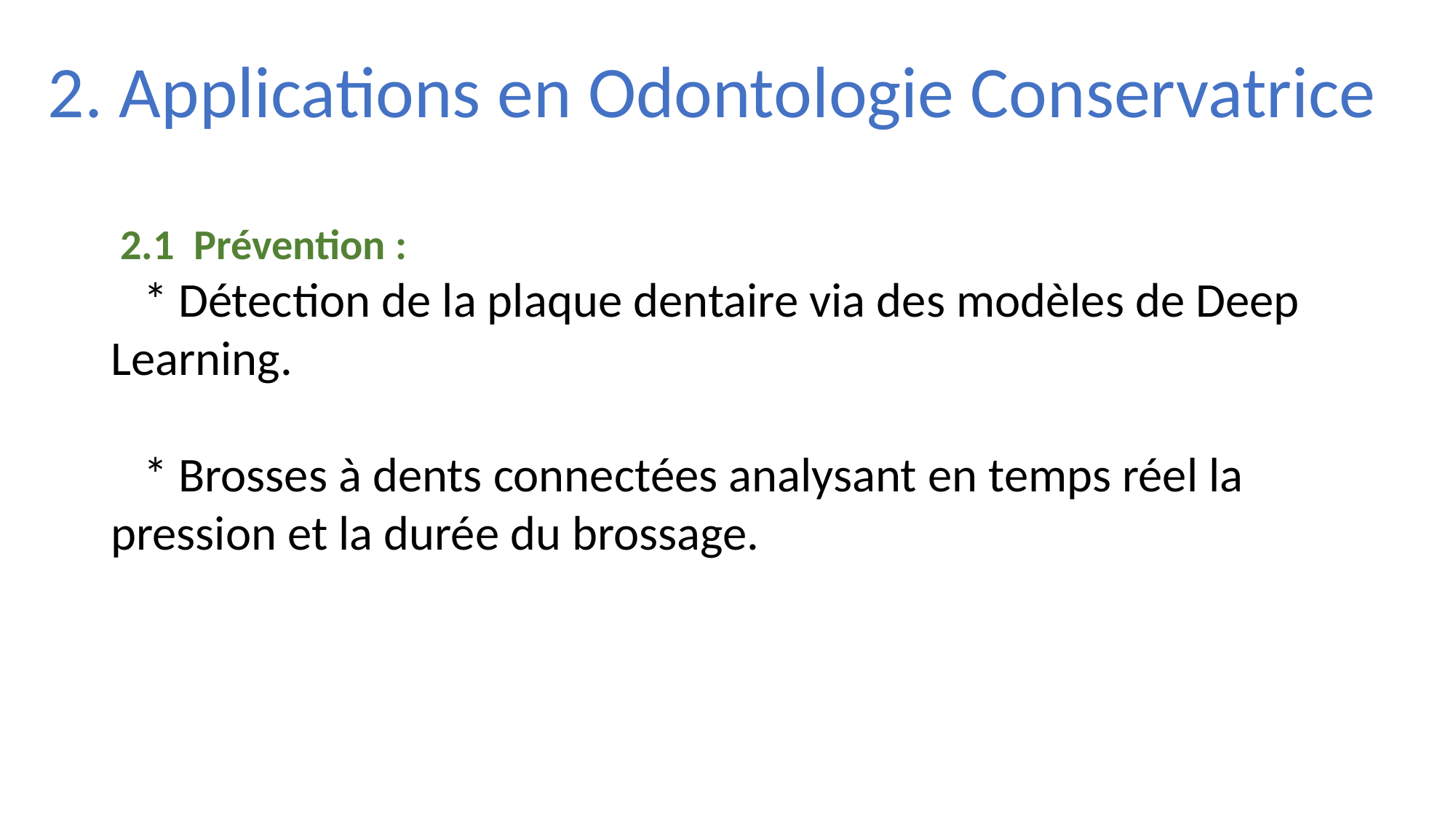

2. Applications en Odontologie Conservatrice

 2.1  Prévention :
   * Détection de la plaque dentaire via des modèles de Deep Learning.

   * Brosses à dents connectées analysant en temps réel la pression et la durée du brossage.